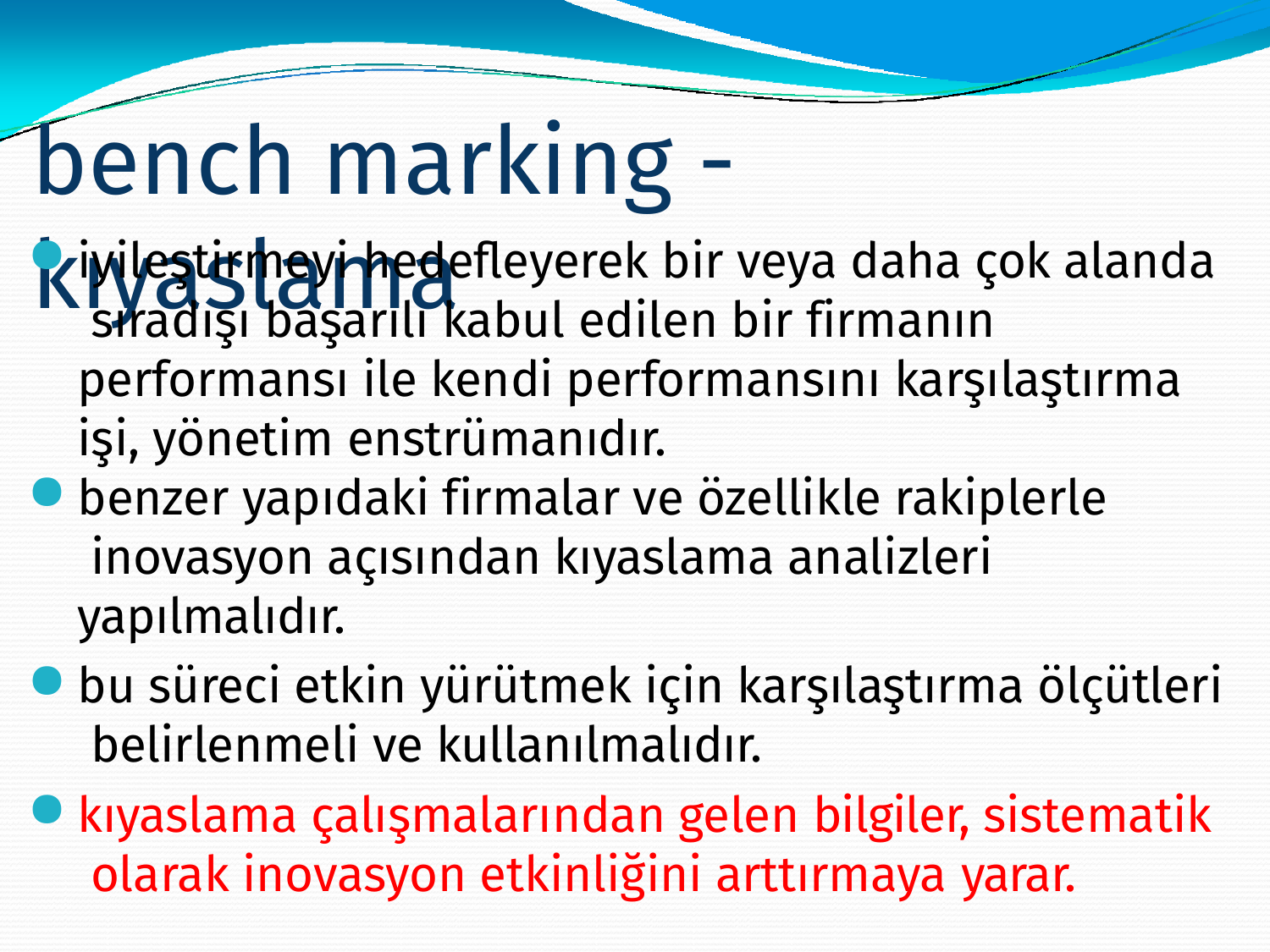

# bench marking - kıyaslama
iyileştirmeyi hedefleyerek bir veya daha çok alanda  sıradışı başarılı kabul edilen bir firmanın  performansı ile kendi performansını karşılaştırma  işi, yönetim enstrümanıdır.
benzer yapıdaki firmalar ve özellikle rakiplerle  inovasyon açısından kıyaslama analizleri  yapılmalıdır.
bu süreci etkin yürütmek için karşılaştırma ölçütleri  belirlenmeli ve kullanılmalıdır.
kıyaslama çalışmalarından gelen bilgiler, sistematik  olarak inovasyon etkinliğini arttırmaya yarar.